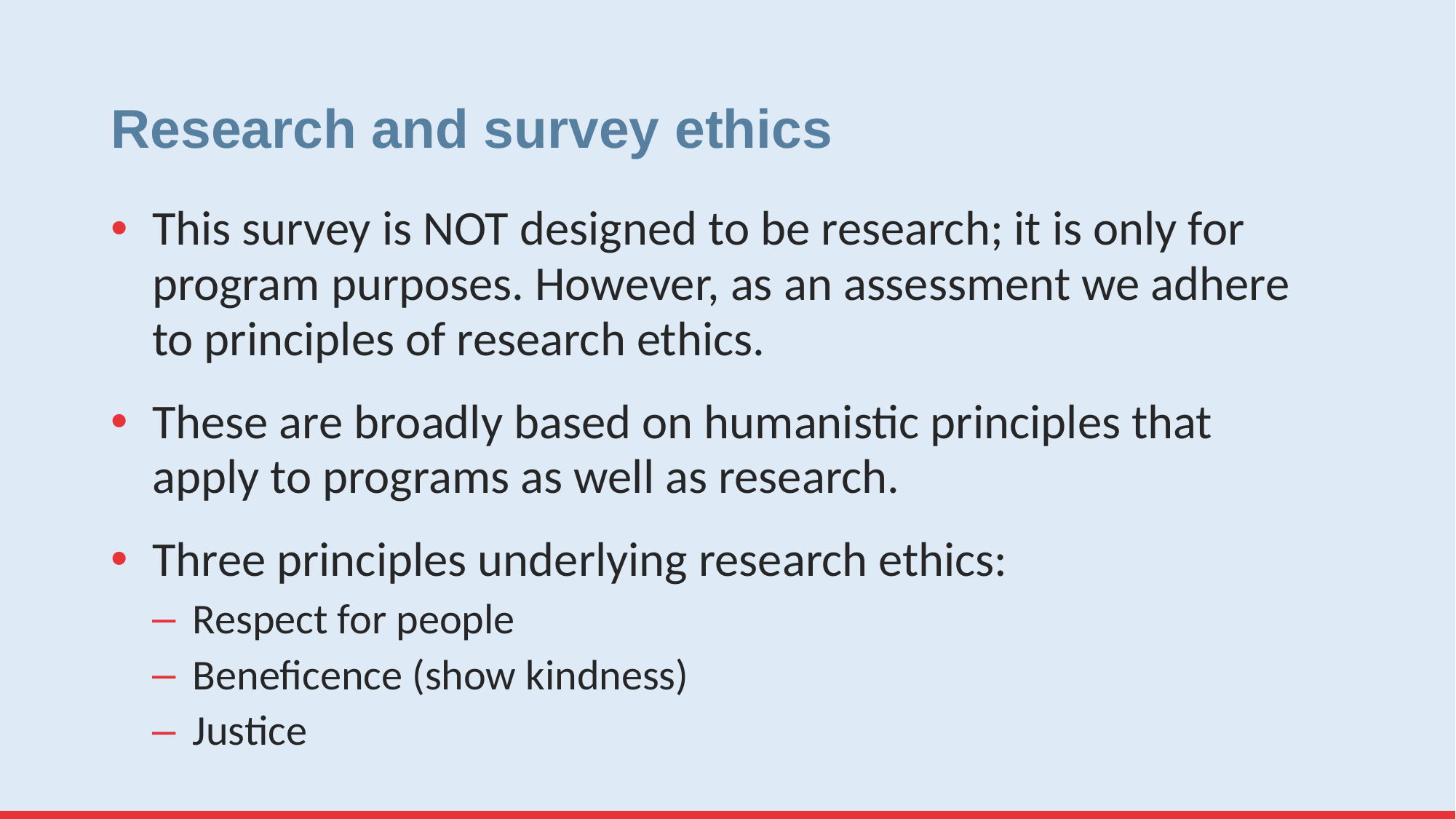

# Research and survey ethics
This survey is NOT designed to be research; it is only for program purposes. However, as an assessment we adhere to principles of research ethics.
These are broadly based on humanistic principles that apply to programs as well as research.
Three principles underlying research ethics:
Respect for people
Beneficence (show kindness)
Justice